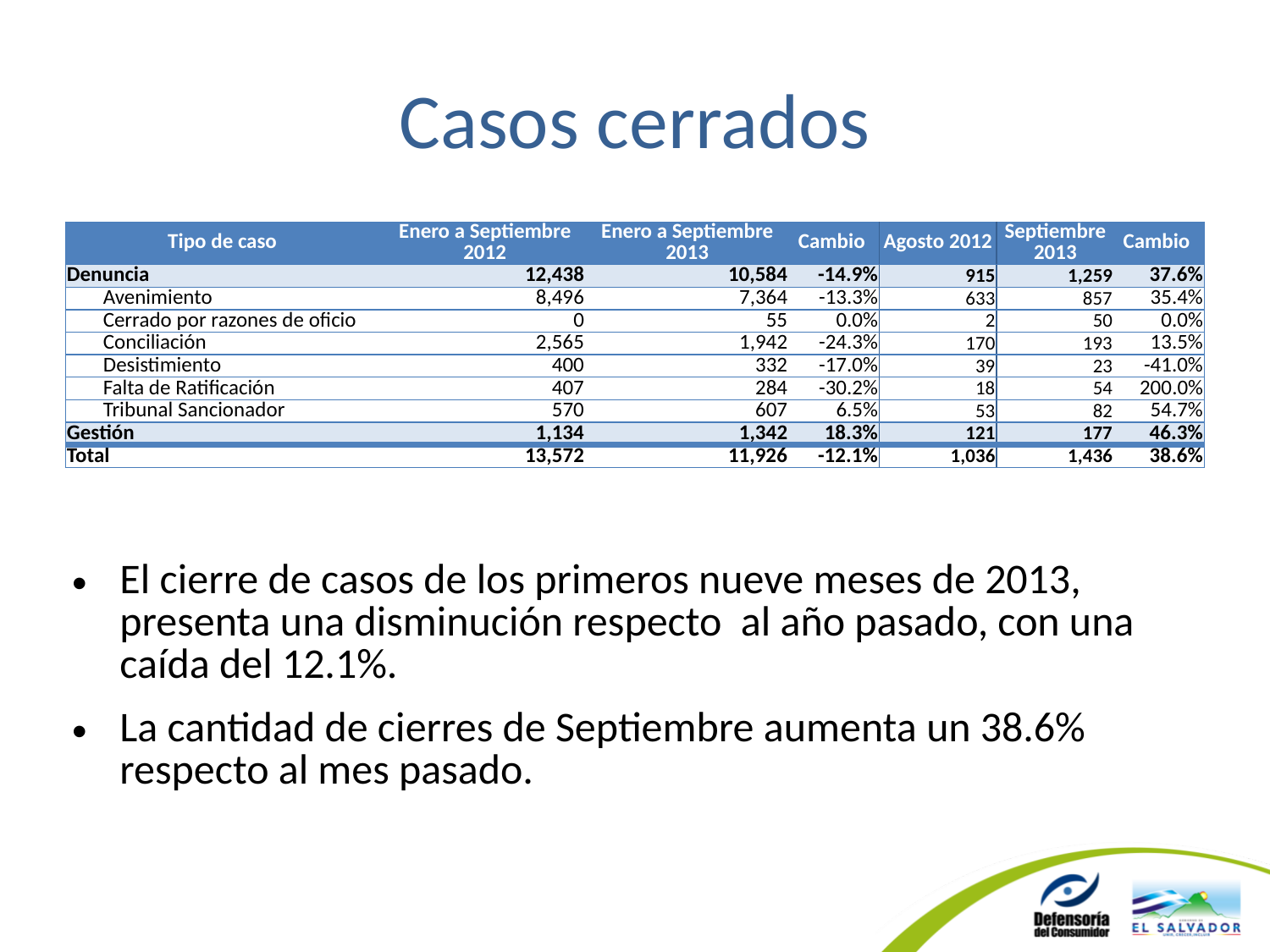

# Casos cerrados
| Tipo de caso | Enero a Septiembre 2012 | Enero a Septiembre 2013 | Cambio | Agosto 2012 | Septiembre 2013 | Cambio |
| --- | --- | --- | --- | --- | --- | --- |
| Denuncia | 12,438 | 10,584 | -14.9% | 915 | 1,259 | 37.6% |
| Avenimiento | 8,496 | 7,364 | -13.3% | 633 | 857 | 35.4% |
| Cerrado por razones de oficio | 0 | 55 | 0.0% | 2 | 50 | 0.0% |
| Conciliación | 2,565 | 1,942 | -24.3% | 170 | 193 | 13.5% |
| Desistimiento | 400 | 332 | -17.0% | 39 | 23 | -41.0% |
| Falta de Ratificación | 407 | 284 | -30.2% | 18 | 54 | 200.0% |
| Tribunal Sancionador | 570 | 607 | 6.5% | 53 | 82 | 54.7% |
| Gestión | 1,134 | 1,342 | 18.3% | 121 | 177 | 46.3% |
| Total | 13,572 | 11,926 | -12.1% | 1,036 | 1,436 | 38.6% |
El cierre de casos de los primeros nueve meses de 2013, presenta una disminución respecto  al año pasado, con una caída del 12.1%.
La cantidad de cierres de Septiembre aumenta un 38.6% respecto al mes pasado.